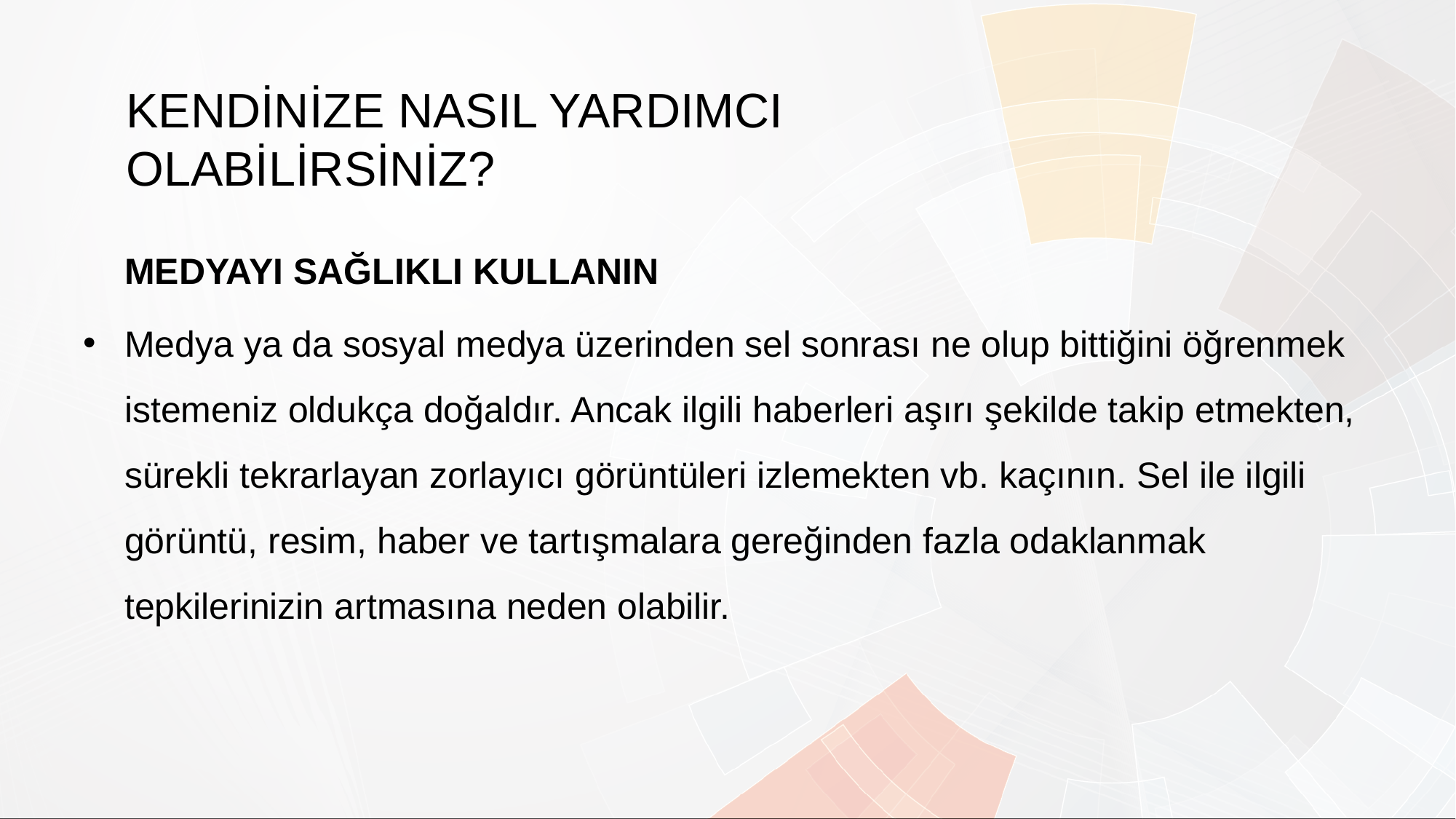

KENDİNİZE NASIL YARDIMCI OLABİLİRSİNİZ?
	MEDYAYI SAĞLIKLI KULLANIN
Medya ya da sosyal medya üzerinden sel sonrası ne olup bittiğini öğrenmek istemeniz oldukça doğaldır. Ancak ilgili haberleri aşırı şekilde takip etmekten, sürekli tekrarlayan zorlayıcı görüntüleri izlemekten vb. kaçının. Sel ile ilgili görüntü, resim, haber ve tartışmalara gereğinden fazla odaklanmak tepkilerinizin artmasına neden olabilir.